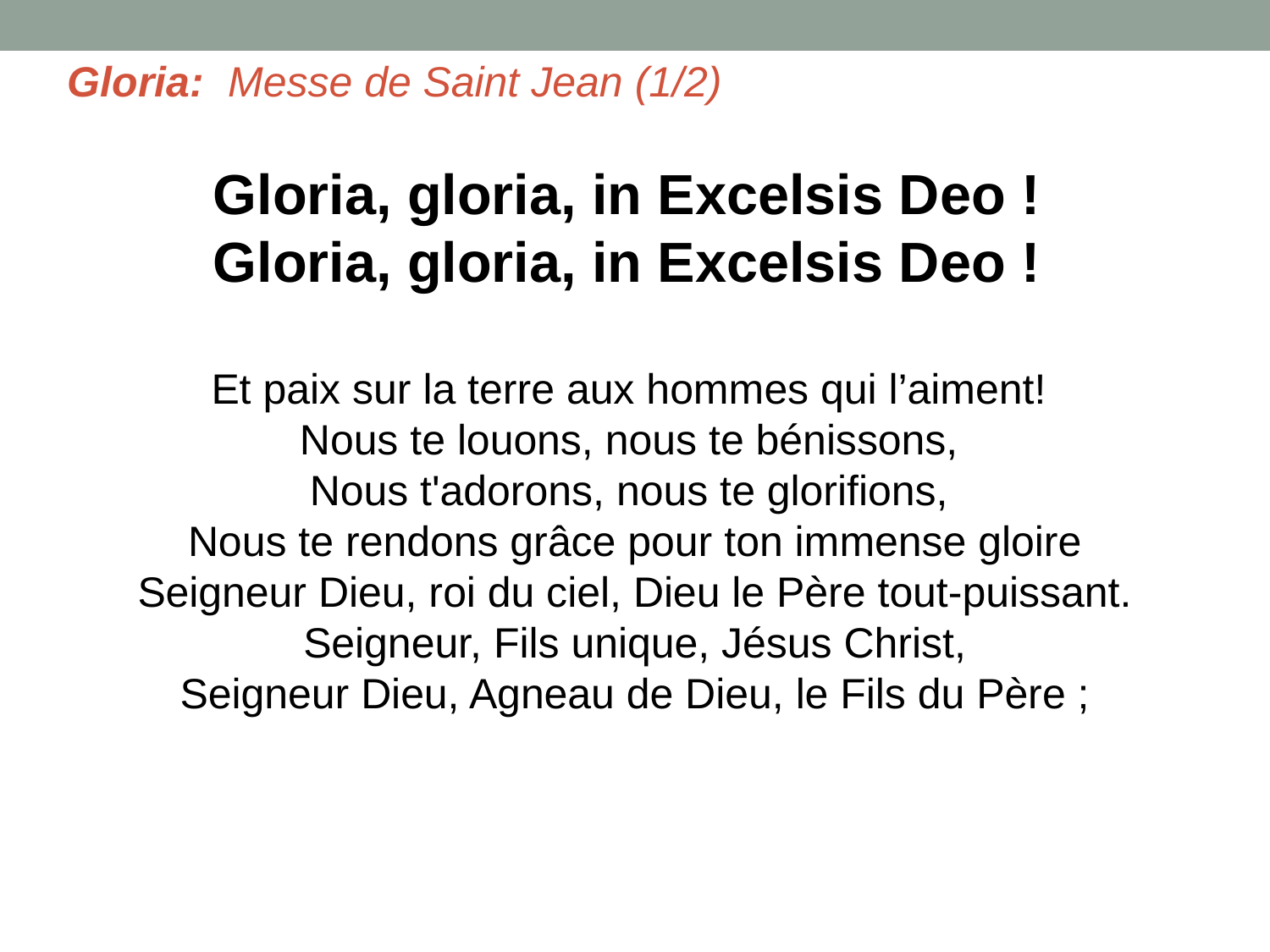

# Gloria:  Messe de Saint Jean (1/2)
Gloria, gloria, in Excelsis Deo !
Gloria, gloria, in Excelsis Deo !

Et paix sur la terre aux hommes qui l’aiment!
Nous te louons, nous te bénissons,
Nous t'adorons, nous te glorifions,
Nous te rendons grâce pour ton immense gloire
Seigneur Dieu, roi du ciel, Dieu le Père tout-puissant.
Seigneur, Fils unique, Jésus Christ,
Seigneur Dieu, Agneau de Dieu, le Fils du Père ;